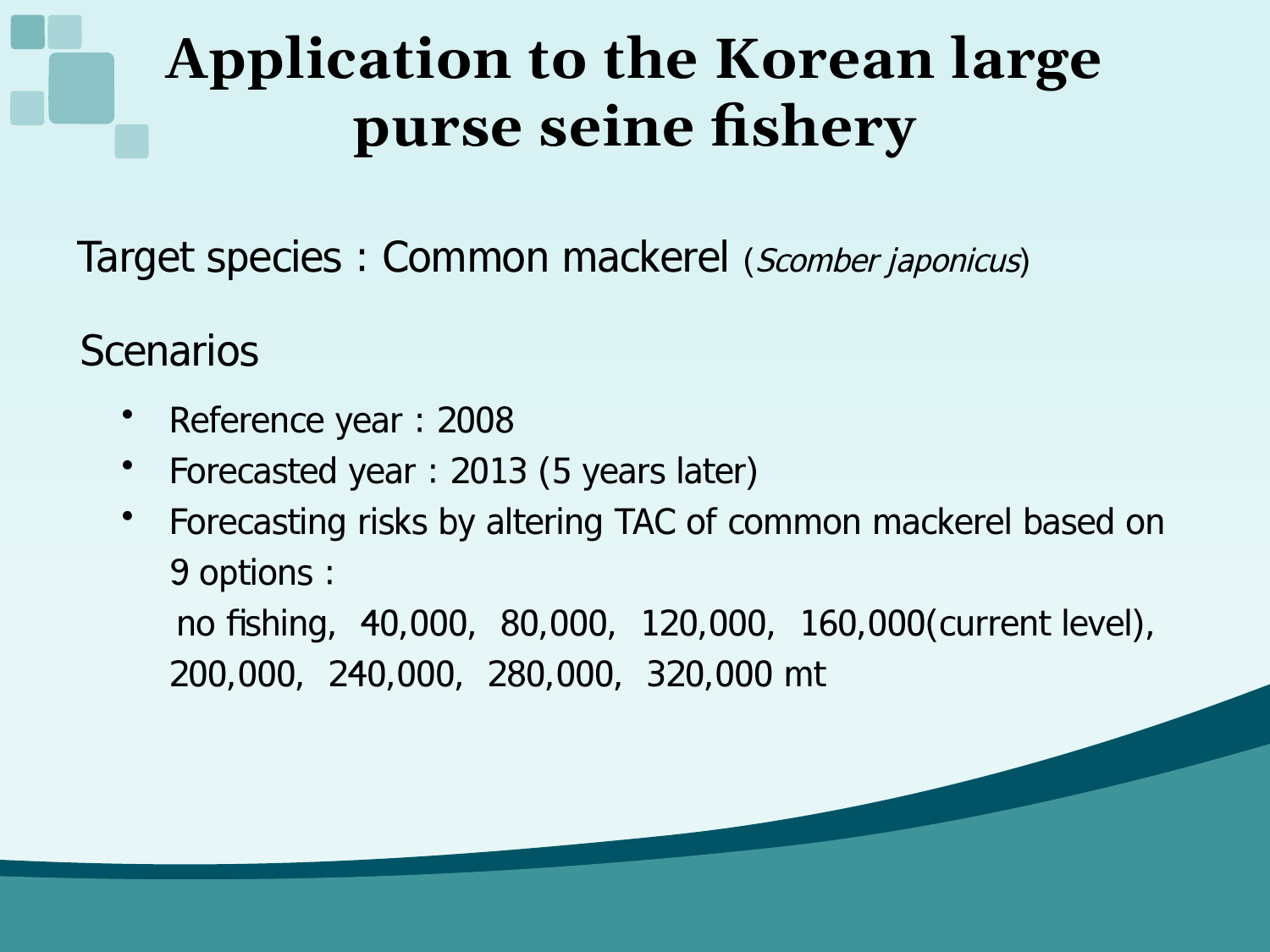

# Application to the Korean large purse seine fishery
Target species : Common mackerel (Scomber japonicus)
Scenarios
Reference year : 2008
Forecasted year : 2013 (5 years later)
Forecasting risks by altering TAC of common mackerel based on 9 options :
     no fishing,  40,000,  80,000,  120,000,  160,000(current level), 200,000,  240,000,  280,000,  320,000 mt